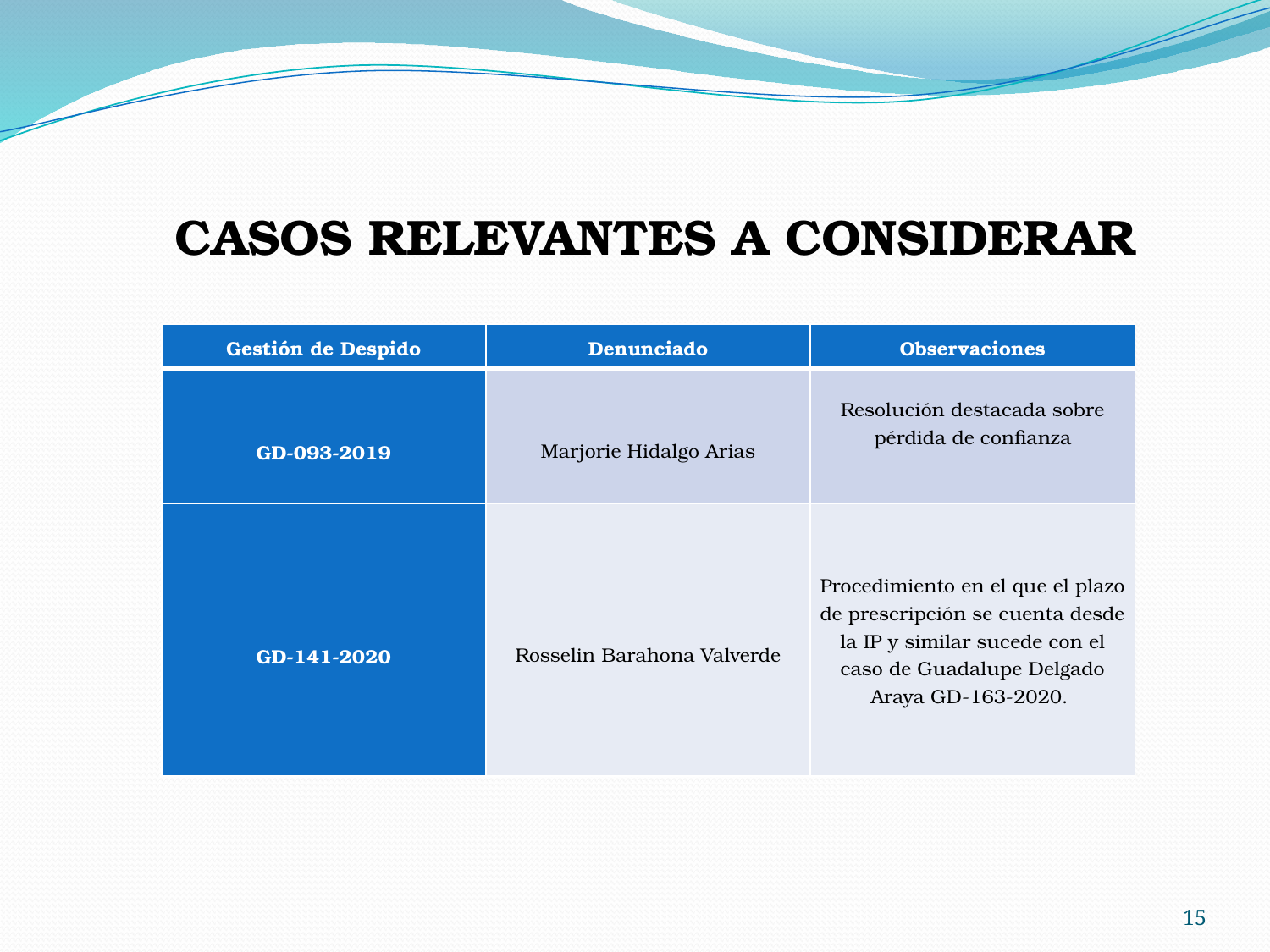

# CASOS RELEVANTES A CONSIDERAR
| Gestión de Despido | Denunciado | Observaciones |
| --- | --- | --- |
| GD-093-2019 | Marjorie Hidalgo Arias | Resolución destacada sobre pérdida de confianza |
| GD-141-2020 | Rosselin Barahona Valverde | Procedimiento en el que el plazo de prescripción se cuenta desde la IP y similar sucede con el caso de Guadalupe Delgado Araya GD-163-2020. |

.
15